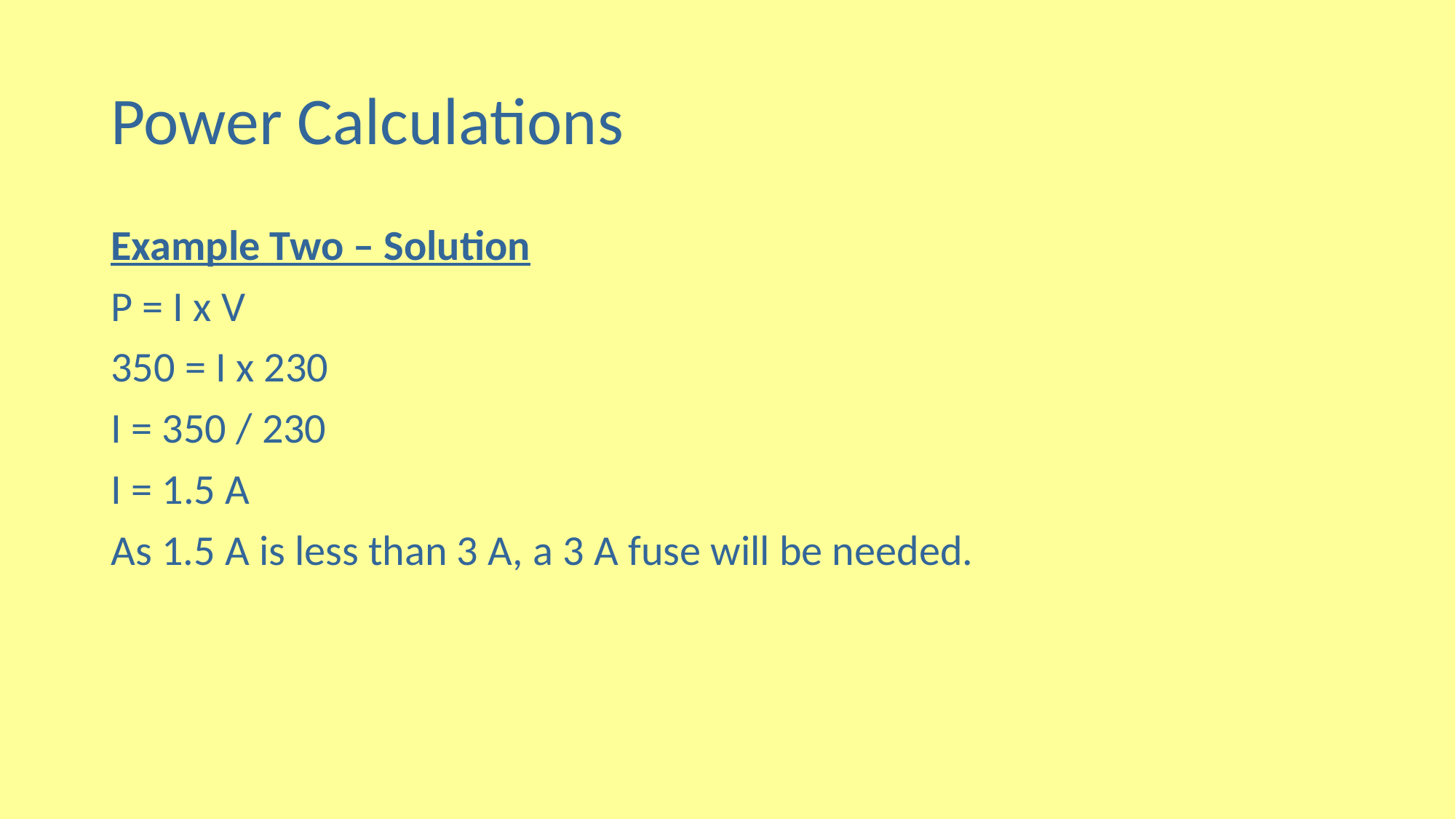

# Power Calculations
Example Two – Solution
P = I x V
350 = I x 230
I = 350 / 230
I = 1.5 A
As 1.5 A is less than 3 A, a 3 A fuse will be needed.